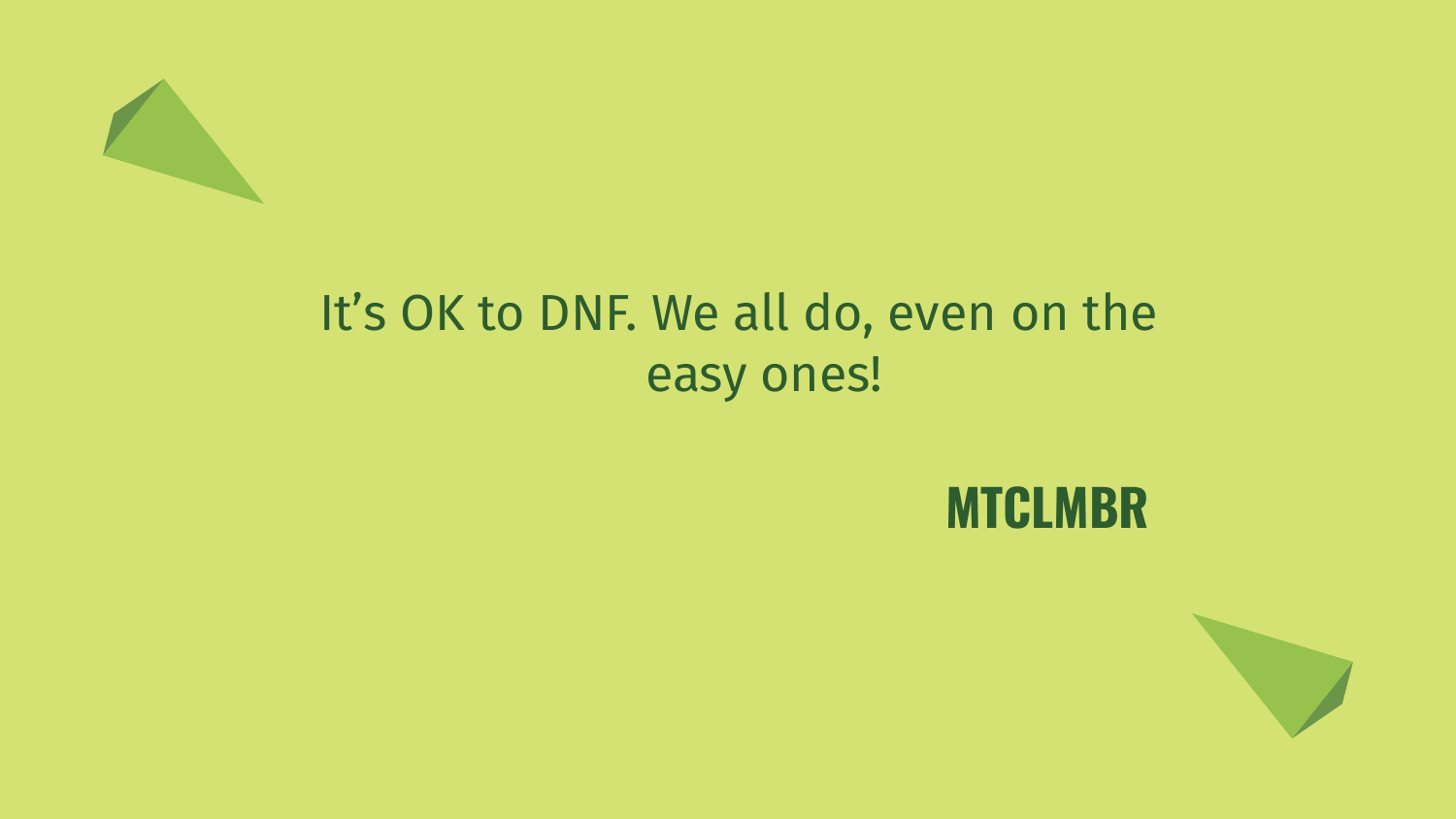

It’s OK to DNF. We all do, even on the easy ones!
# MTCLMBR